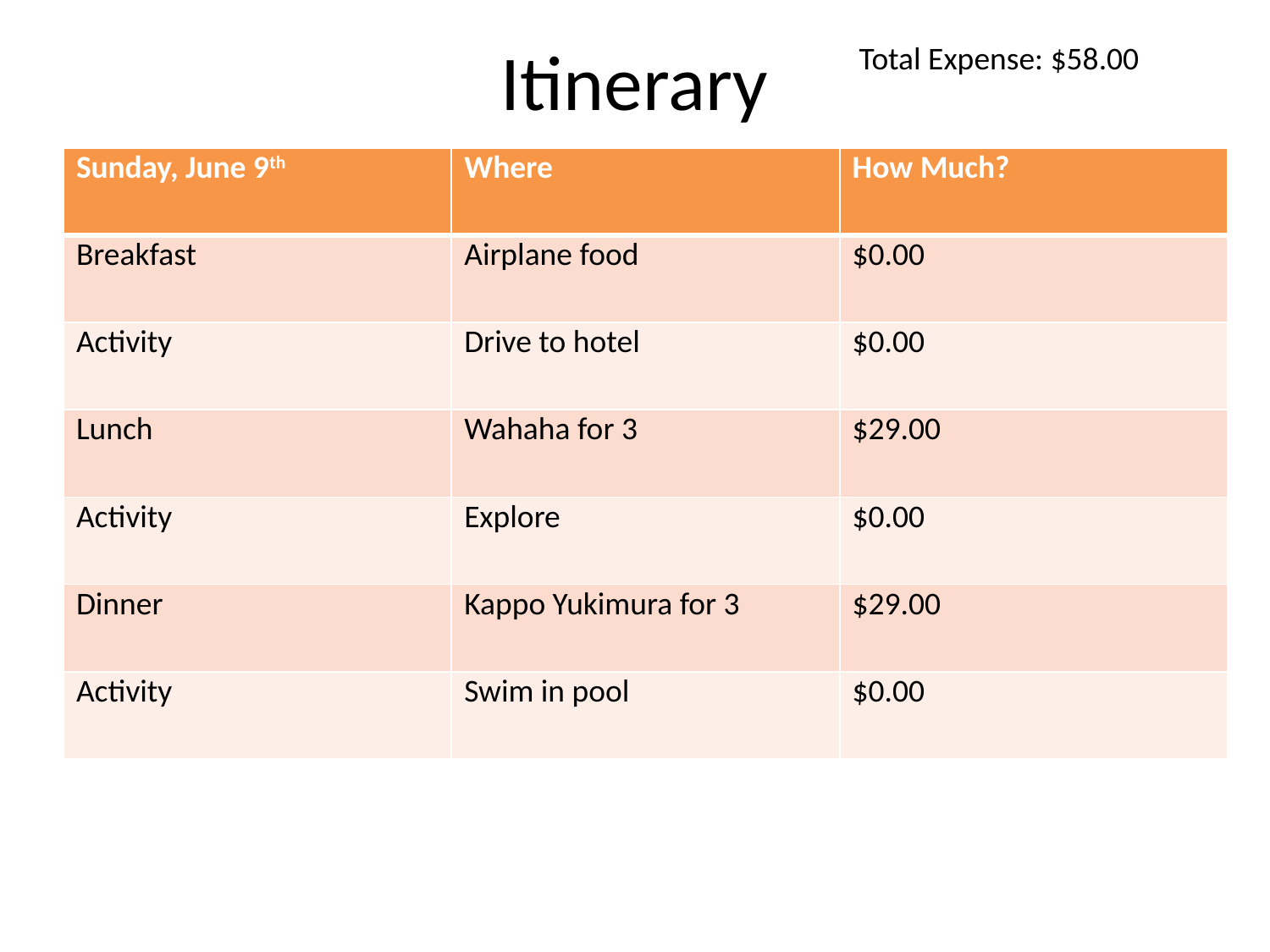

# Itinerary
Total Expense: $58.00
| Sunday, June 9th | Where | How Much? |
| --- | --- | --- |
| Breakfast | Airplane food | $0.00 |
| Activity | Drive to hotel | $0.00 |
| Lunch | Wahaha for 3 | $29.00 |
| Activity | Explore | $0.00 |
| Dinner | Kappo Yukimura for 3 | $29.00 |
| Activity | Swim in pool | $0.00 |